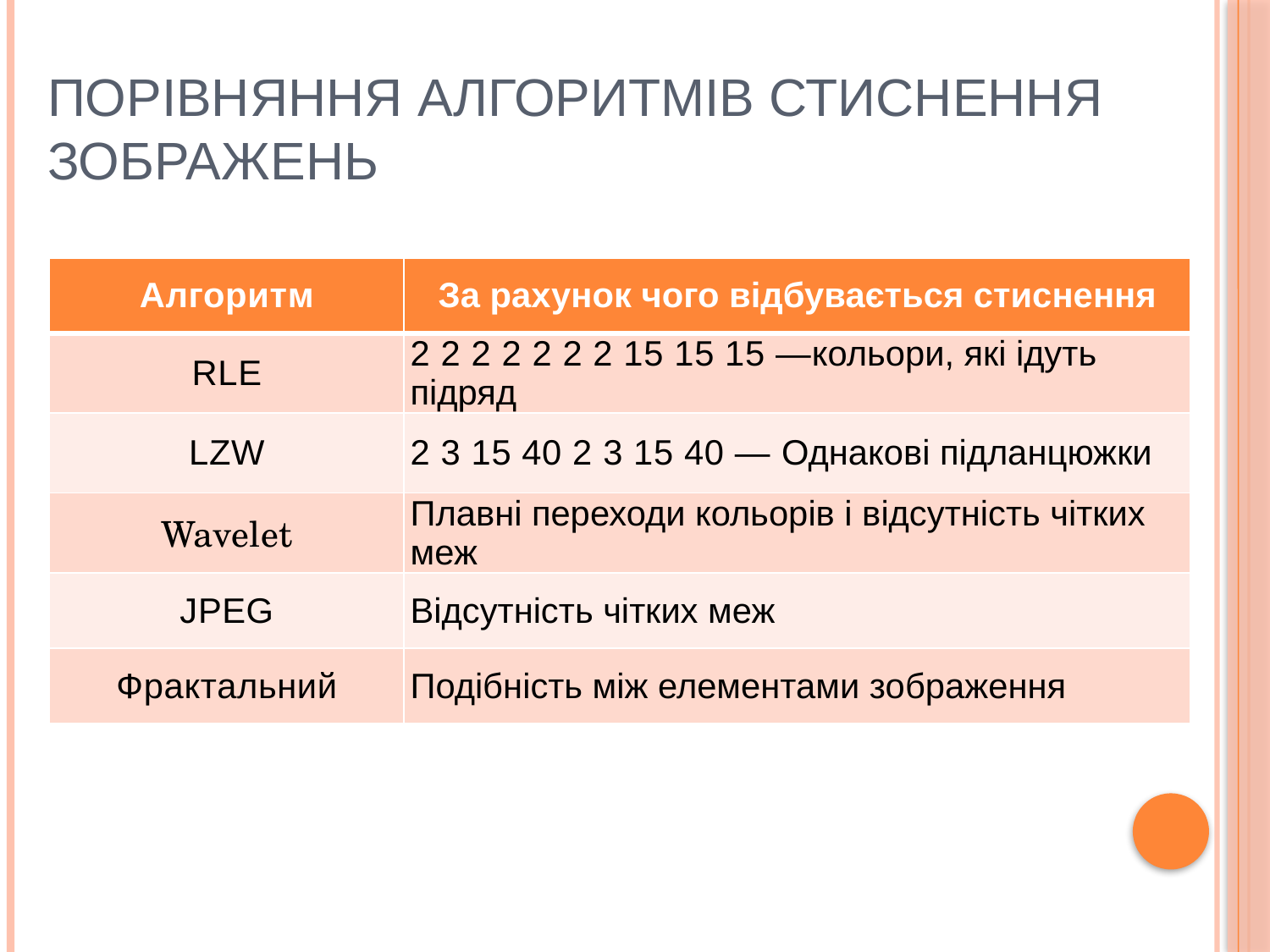

# Порівняння алгоритмів стиснення зображень
| Алгоритм | За рахунок чого відбувається стиснення |
| --- | --- |
| RLE | 2 2 2 2 2 2 2 15 15 15 —кольори, які ідуть підряд |
| LZW | 2 3 15 40 2 3 15 40 — Однакові підланцюжки |
| Wavelet | Плавні переходи кольорів і відсутність чітких меж |
| JPEG | Відсутність чітких меж |
| Фрактальний | Подібність між елементами зображення |